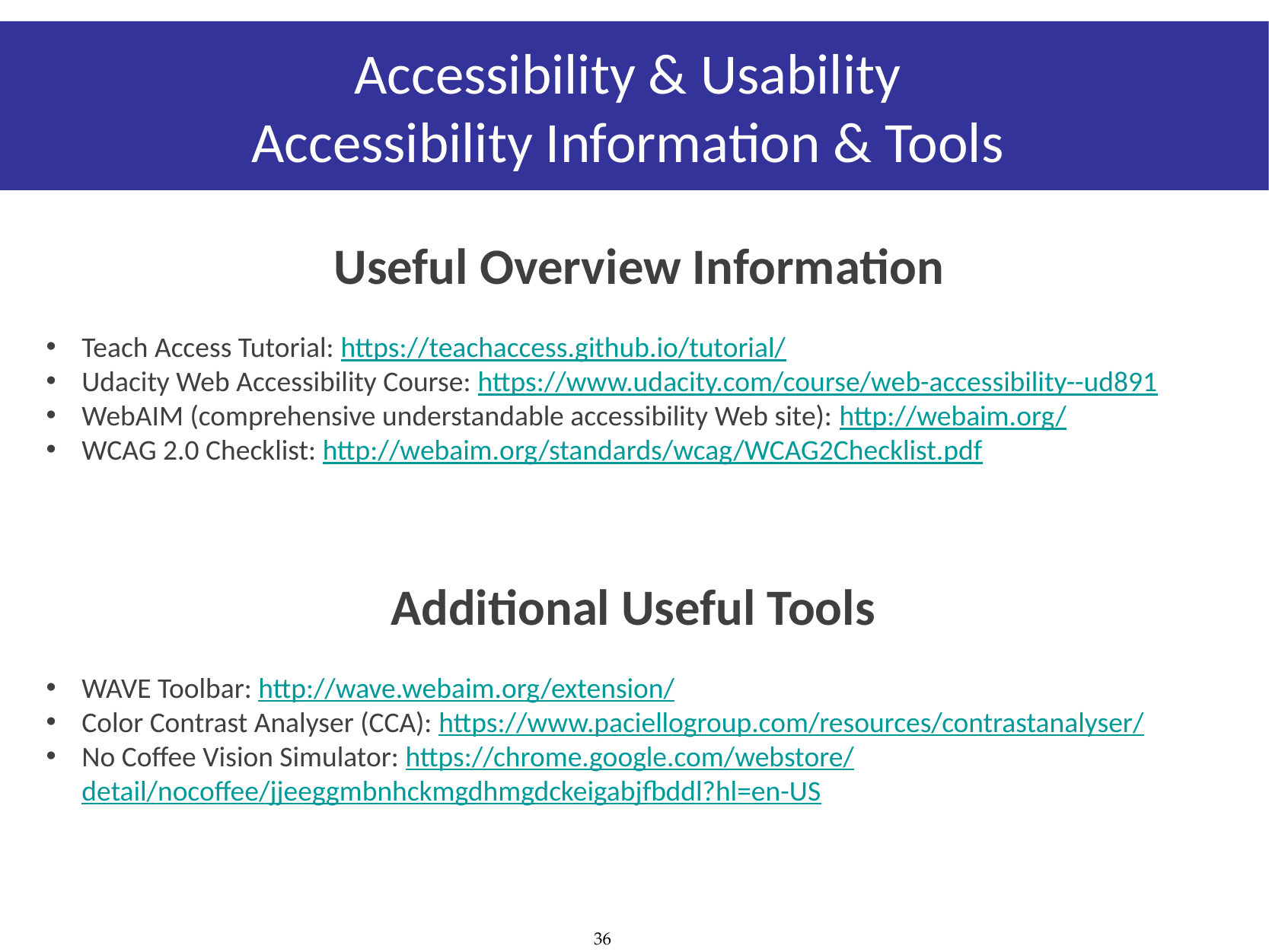

# Accessibility & Usability Accessibility Information & Tools
Useful Overview Information

Teach Access Tutorial: https://teachaccess.github.io/tutorial/
Udacity Web Accessibility Course: https://www.udacity.com/course/web-accessibility--ud891
WebAIM (comprehensive understandable accessibility Web site): http://webaim.org/
WCAG 2.0 Checklist: http://webaim.org/standards/wcag/WCAG2Checklist.pdf

Additional Useful Tools

WAVE Toolbar: http://wave.webaim.org/extension/
Color Contrast Analyser (CCA): https://www.paciellogroup.com/resources/contrastanalyser/
No Coffee Vision Simulator: https://chrome.google.com/webstore/
detail/nocoffee/jjeeggmbnhckmgdhmgdckeigabjfbddl?hl=en-US

36